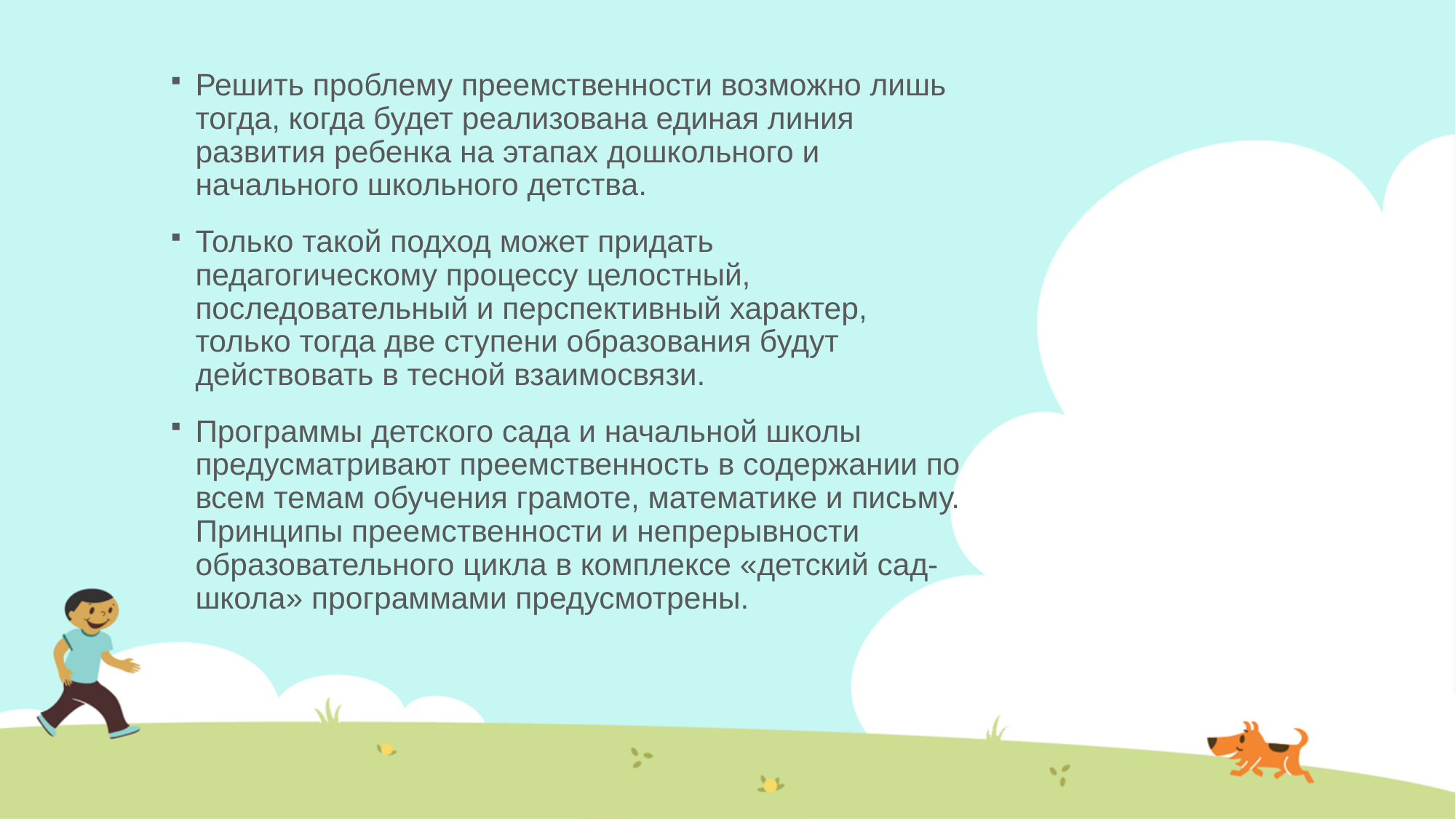

Решить проблему преемственности возможно лишь тогда, когда будет реализована единая линия развития ребенка на этапах дошкольного и начального школьного детства.
Только такой подход может придать педагогическому процессу целостный, последовательный и перспективный характер, только тогда две ступени образования будут действовать в тесной взаимосвязи.
Программы детского сада и начальной школы предусматривают преемственность в содержании по всем темам обучения грамоте, математике и письму. Принципы преемственности и непрерывности образовательного цикла в комплексе «детский сад-школа» программами предусмотрены.